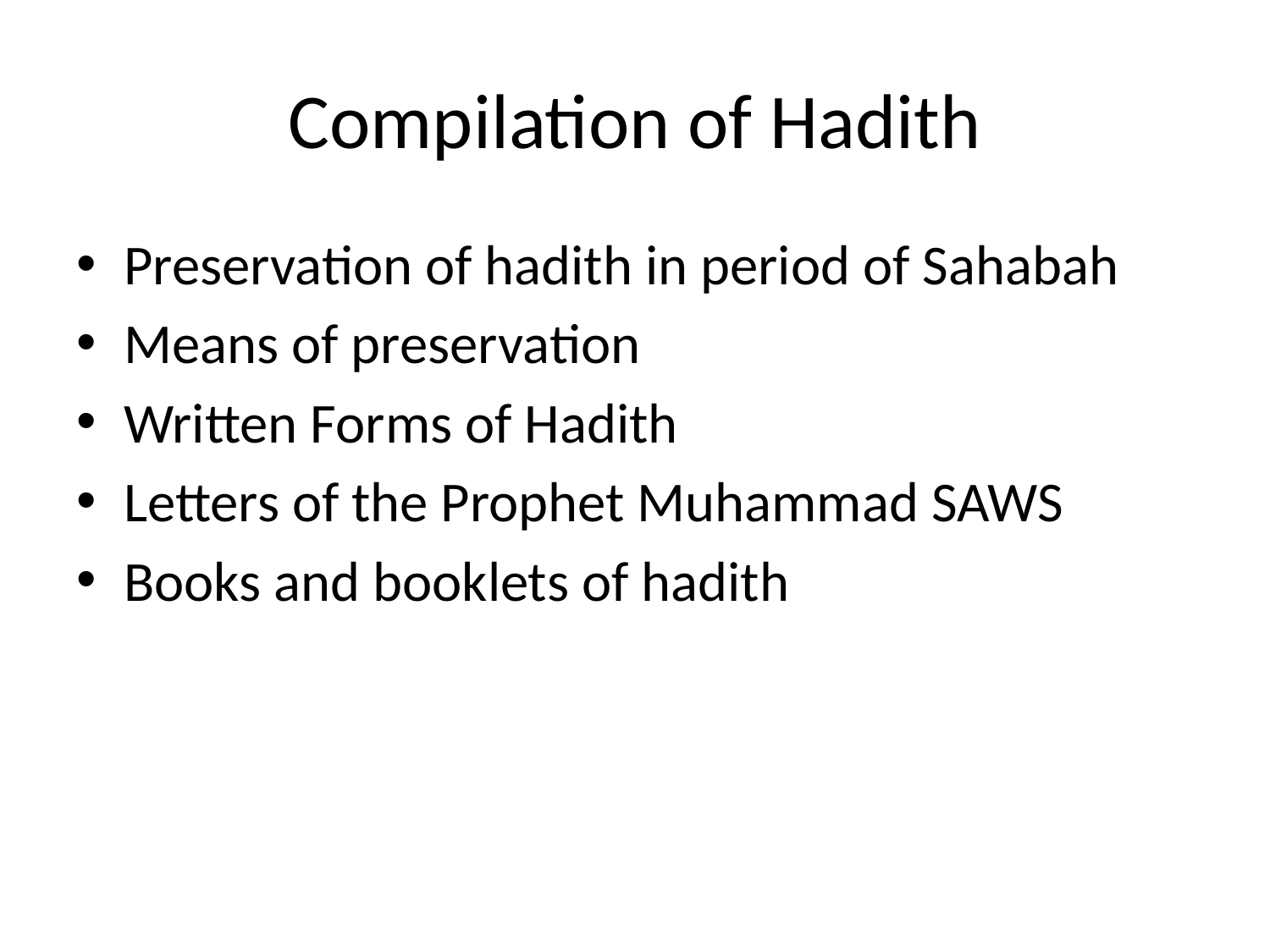

# Compilation of Hadith
Preservation of hadith in period of Sahabah
Means of preservation
Written Forms of Hadith
Letters of the Prophet Muhammad SAWS
Books and booklets of hadith